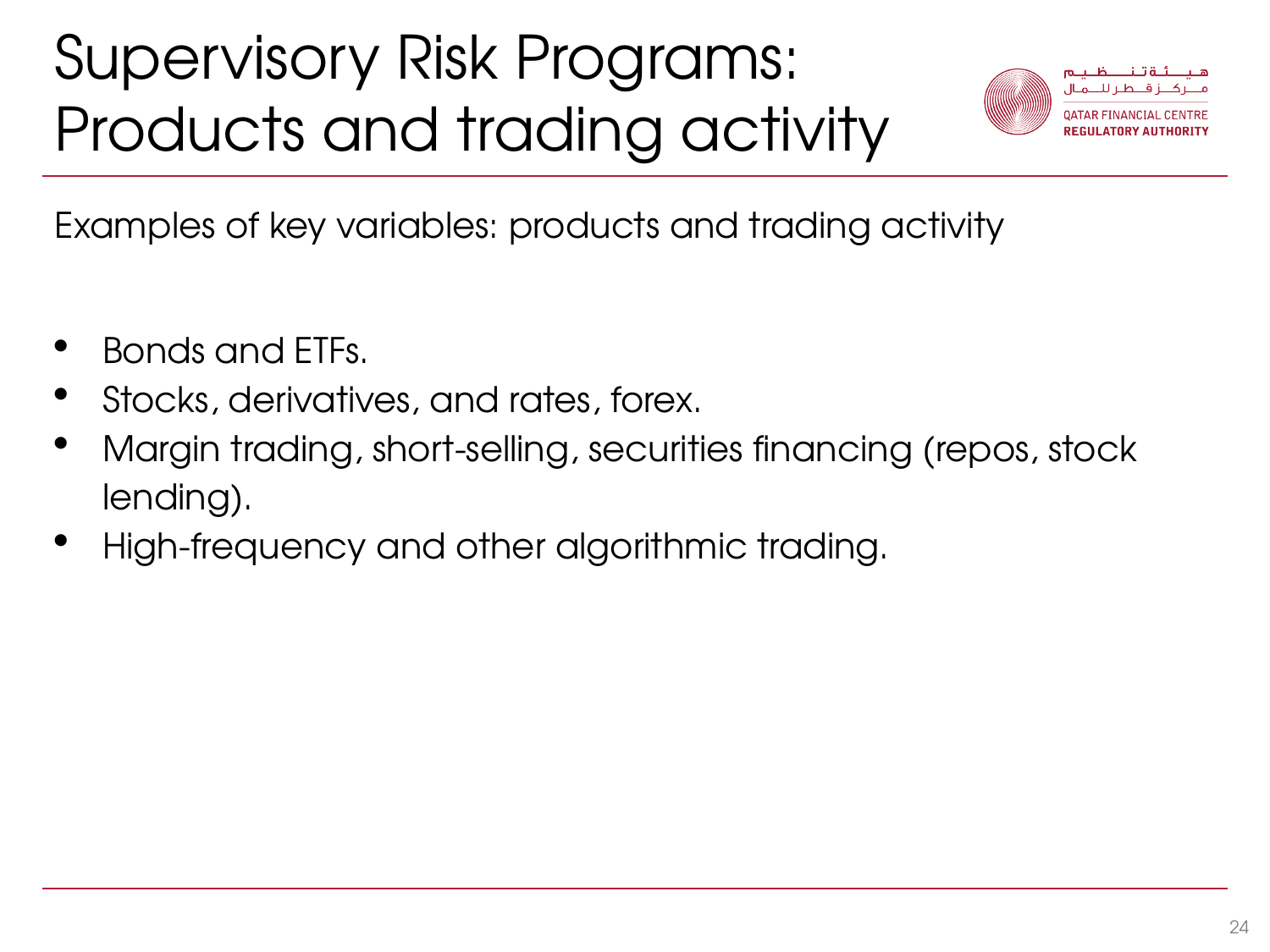

Supervisory Risk Programs:
Products and trading activity
Examples of key variables: products and trading activity

Bonds and ETFs.
Stocks, derivatives, and rates, forex.
Margin trading, short-selling, securities financing (repos, stock lending).
High-frequency and other algorithmic trading.